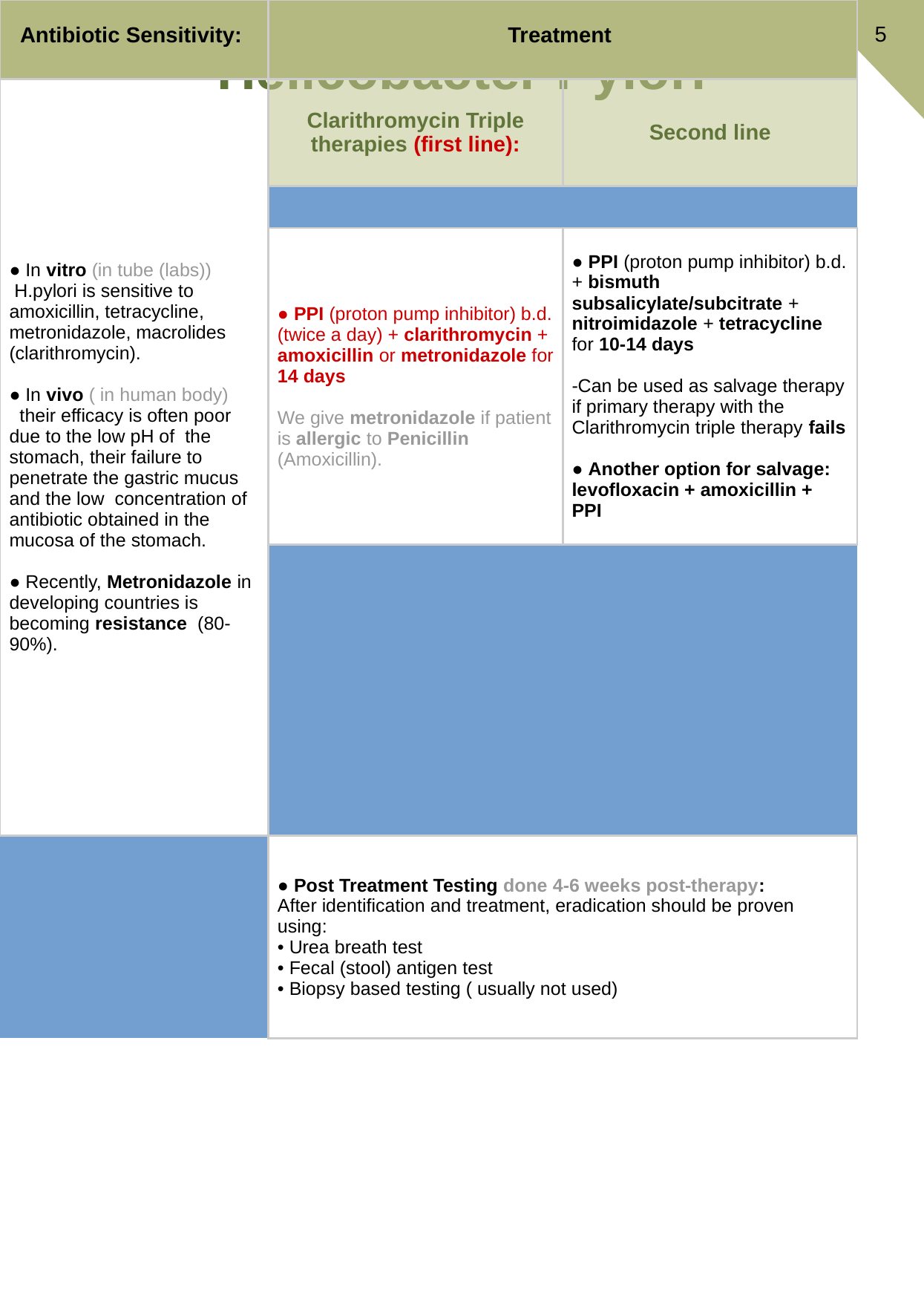

5

Helicobacter Pylori

| Antibiotic Sensitivity: | Treatment |  |
| --- | --- | --- |
| ● In vitro (in tube (labs)) H.pylori is sensitive to amoxicillin, tetracycline, metronidazole, macrolides (clarithromycin). ● In vivo ( in human body) their efficacy is often poor due to the low pH of the stomach, their failure to penetrate the gastric mucus and the low concentration of antibiotic obtained in the mucosa of the stomach. ● Recently, Metronidazole in developing countries is becoming resistance (80-90%). | Clarithromycin Triple therapies (first line): | Second line |
|  |  |  |
|  | ● PPI (proton pump inhibitor) b.d. (twice a day) + clarithromycin + amoxicillin or metronidazole for 14 days We give metronidazole if patient is allergic to Penicillin (Amoxicillin). | ● PPI (proton pump inhibitor) b.d. + bismuth subsalicylate/subcitrate + nitroimidazole + tetracycline for 10-14 days -Can be used as salvage therapy if primary therapy with the Clarithromycin triple therapy fails ● Another option for salvage: levofloxacin + amoxicillin + PPI |
|  |  |  |
|  | ● Post Treatment Testing done 4-6 weeks post-therapy: After identification and treatment, eradication should be proven using: • Urea breath test • Fecal (stool) antigen test • Biopsy based testing ( usually not used) |  |
|  |  |  |
| Susceptibility Testing: |  |  |
| ●Not available in all centers. ● Require growth from culture, so biopsy needed ● More recently molecular methods looking for mutations that code for resistance have been used. Susceptibility testing is available for clarithromycin. |  |  |